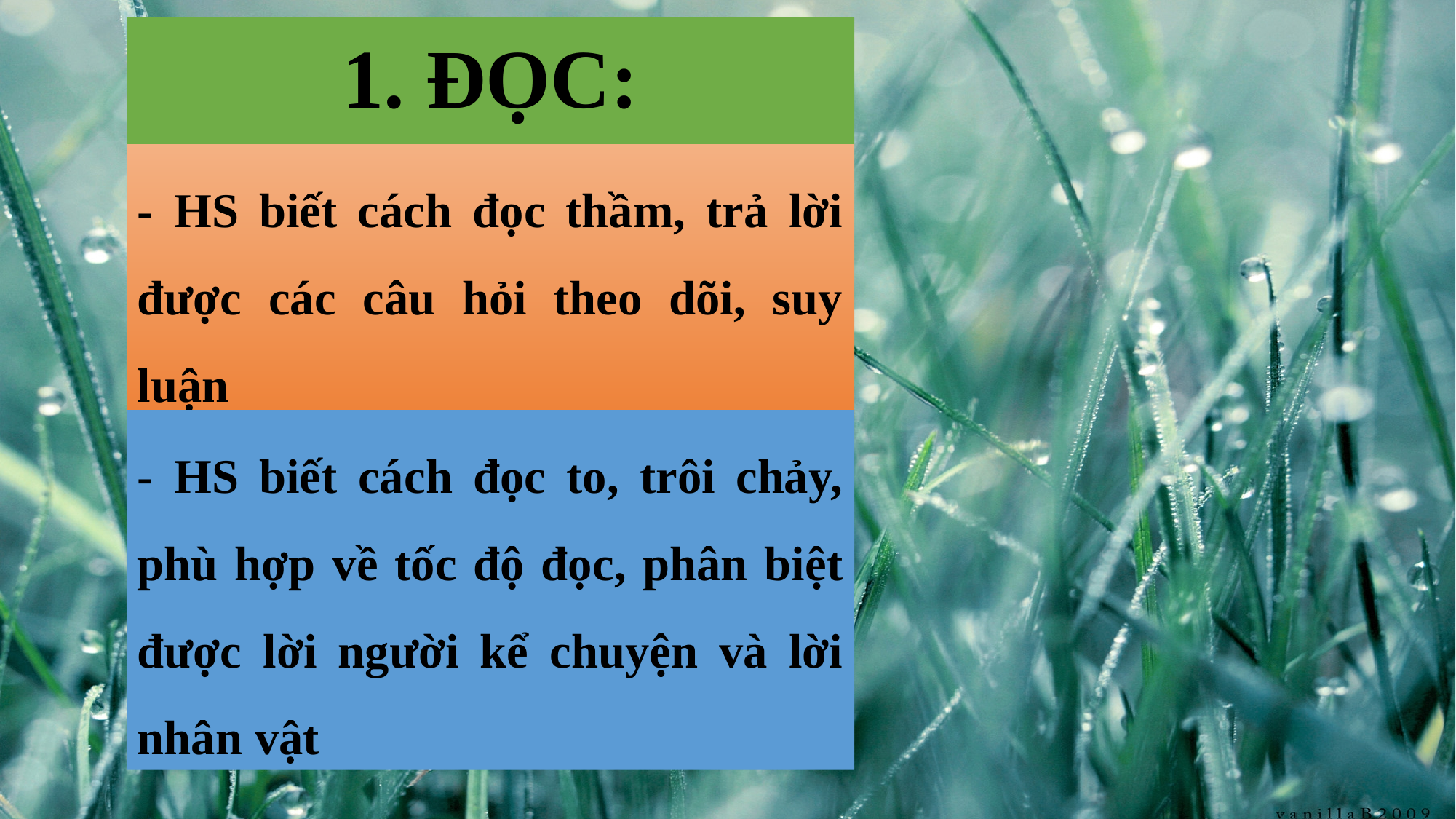

1. ĐỌC:
- HS biết cách đọc thầm, trả lời được các câu hỏi theo dõi, suy luận
- HS biết cách đọc to, trôi chảy, phù hợp về tốc độ đọc, phân biệt được lời người kể chuyện và lời nhân vật